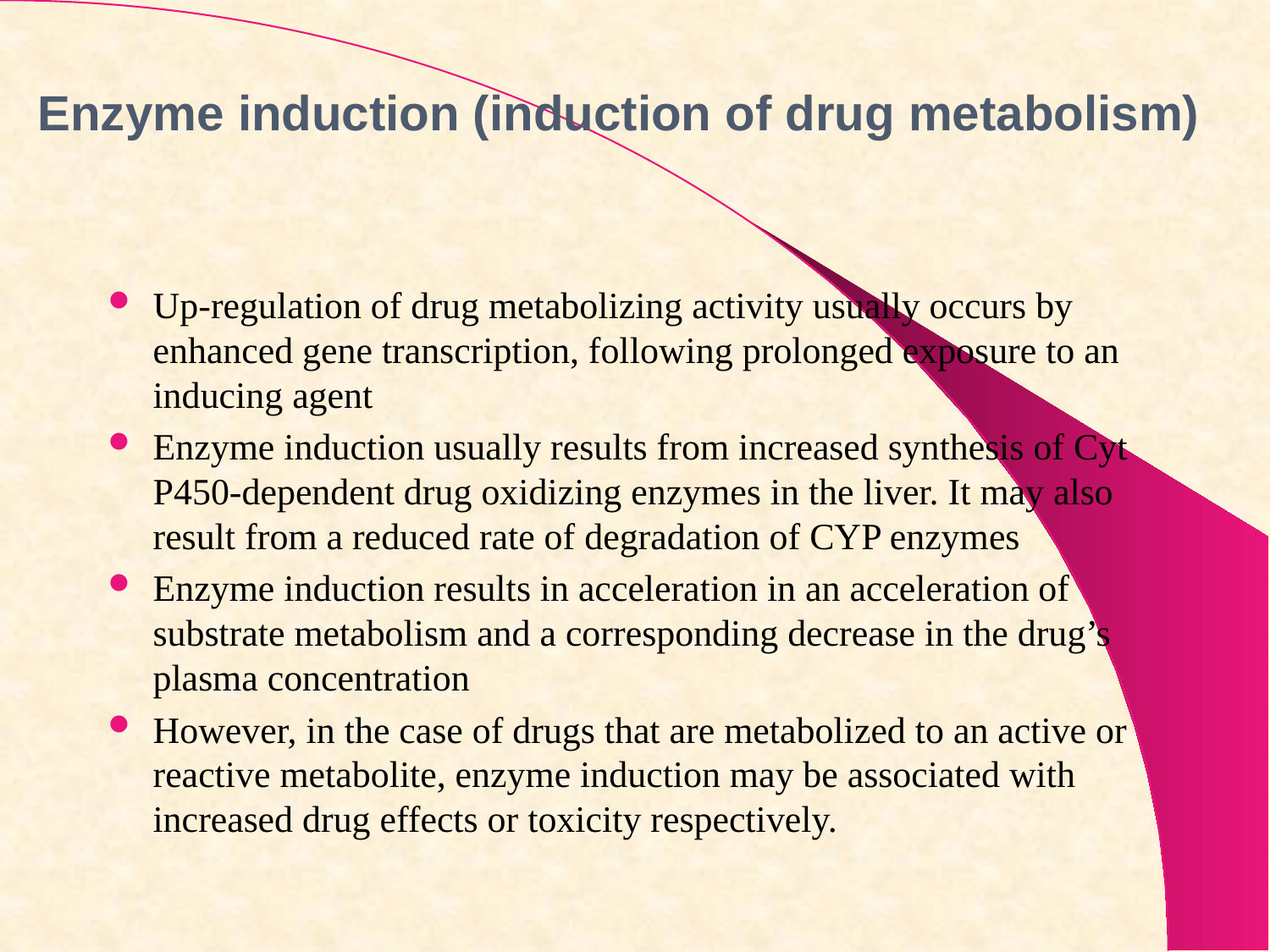

# Enzyme induction (induction of drug metabolism)
Up-regulation of drug metabolizing activity usually occurs by enhanced gene transcription, following prolonged exposure to an inducing agent
Enzyme induction usually results from increased synthesis of Cyt P450-dependent drug oxidizing enzymes in the liver. It may also result from a reduced rate of degradation of CYP enzymes
Enzyme induction results in acceleration in an acceleration of substrate metabolism and a corresponding decrease in the drug’s plasma concentration
However, in the case of drugs that are metabolized to an active or reactive metabolite, enzyme induction may be associated with increased drug effects or toxicity respectively.